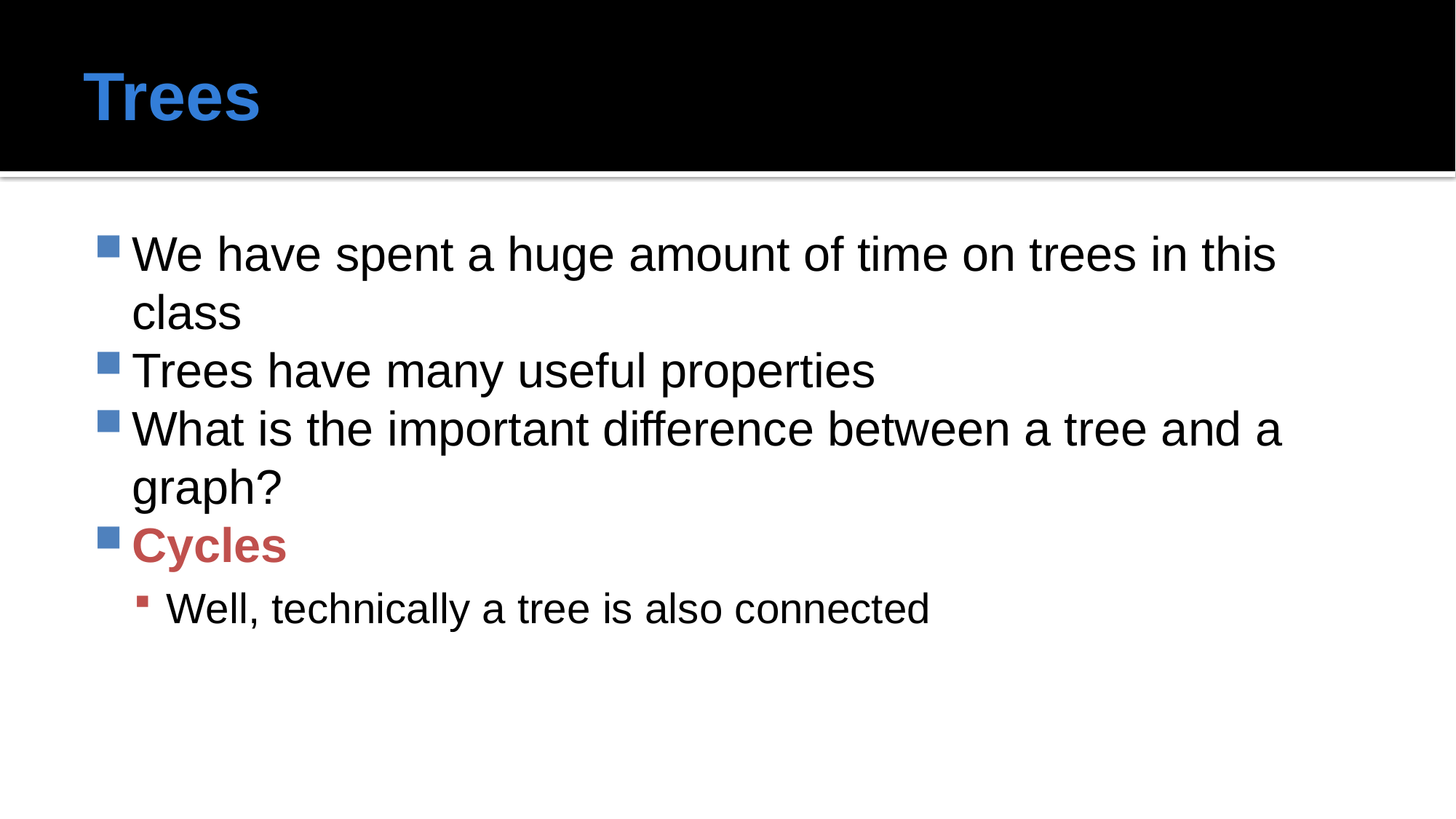

# Trees
We have spent a huge amount of time on trees in this class
Trees have many useful properties
What is the important difference between a tree and a graph?
Cycles
Well, technically a tree is also connected